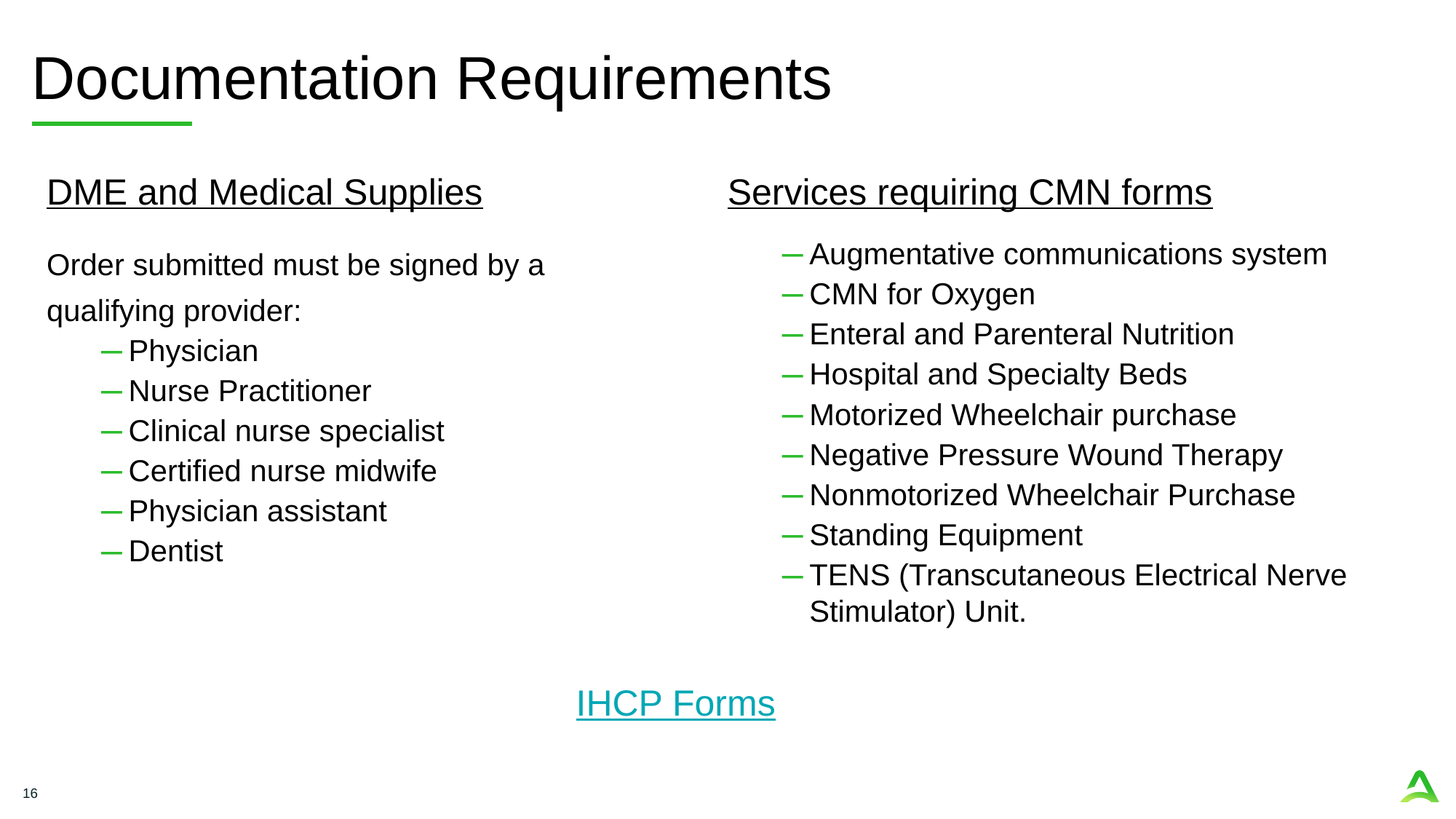

# Documentation Requirements
DME and Medical Supplies
Order submitted must be signed by a qualifying provider:
Physician
Nurse Practitioner
Clinical nurse specialist
Certified nurse midwife
Physician assistant
Dentist
Services requiring CMN forms
Augmentative communications system
CMN for Oxygen
Enteral and Parenteral Nutrition
Hospital and Specialty Beds
Motorized Wheelchair purchase
Negative Pressure Wound Therapy
Nonmotorized Wheelchair Purchase
Standing Equipment
TENS (Transcutaneous Electrical Nerve Stimulator) Unit.
IHCP Forms